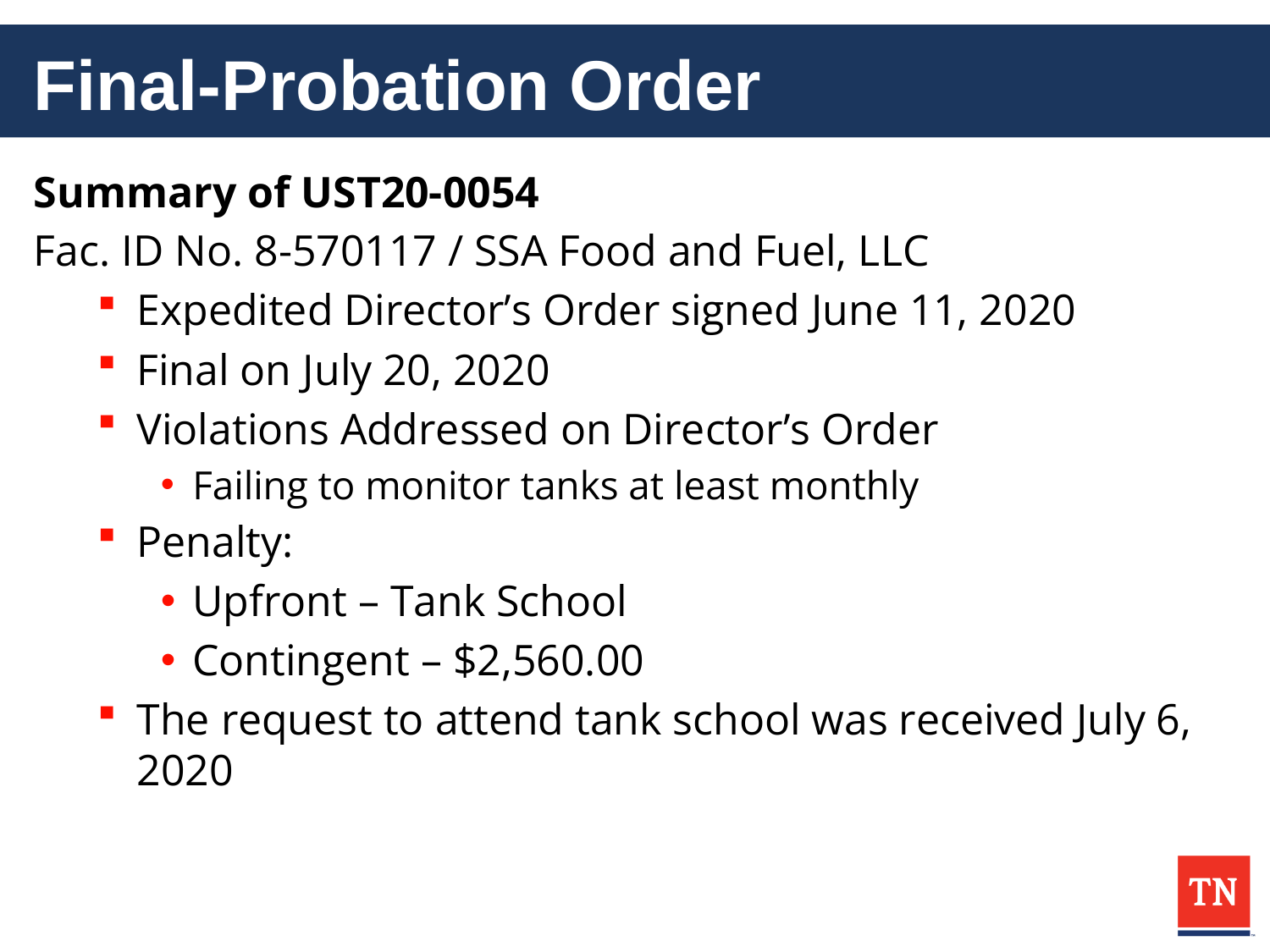

# Final-Probation Order
Summary of UST20-0054
Fac. ID No. 8-570117 / SSA Food and Fuel, LLC
Expedited Director’s Order signed June 11, 2020
Final on July 20, 2020
Violations Addressed on Director’s Order
Failing to monitor tanks at least monthly
Penalty:
Upfront – Tank School
Contingent – $2,560.00
The request to attend tank school was received July 6, 2020